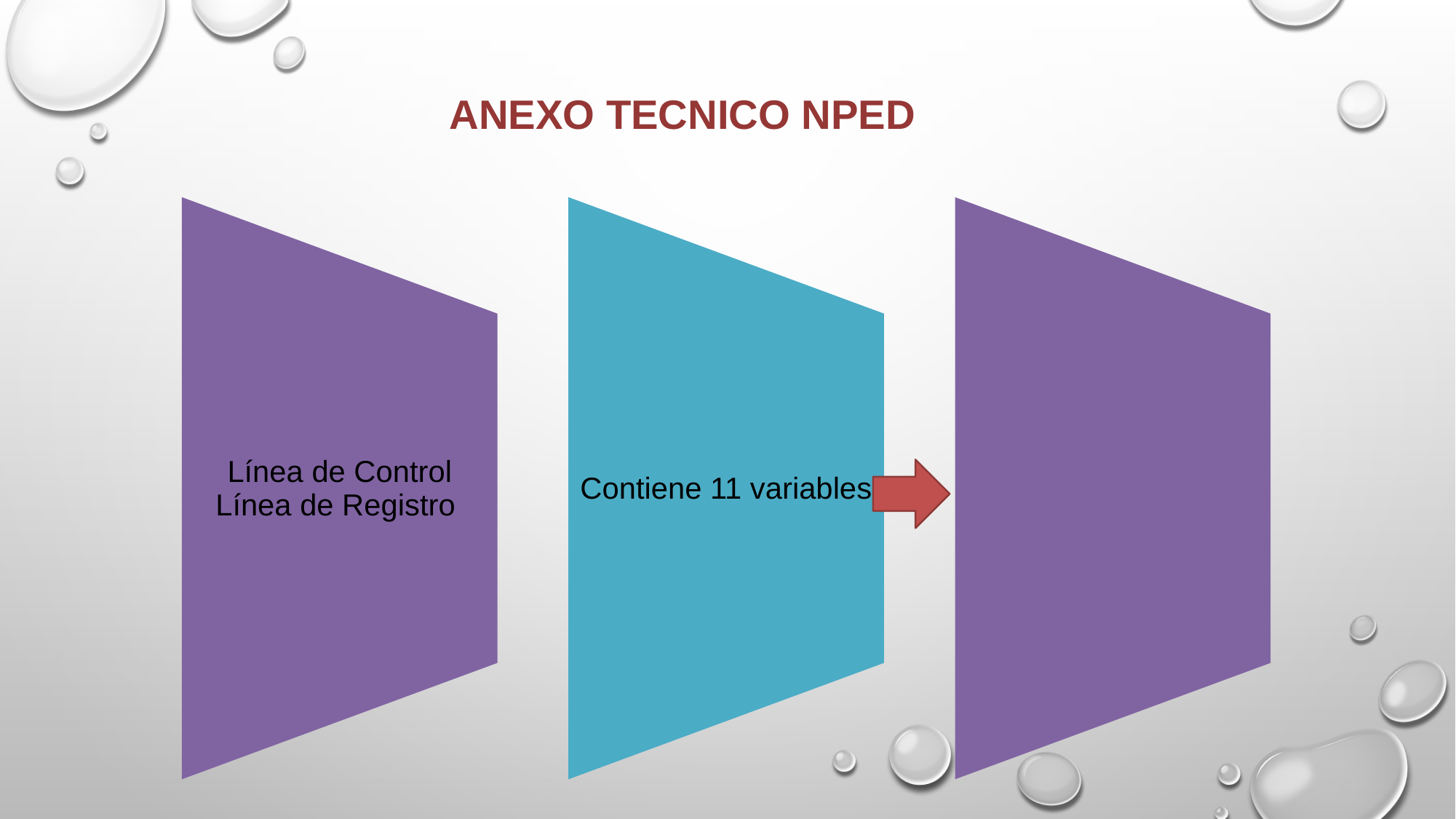

ANEXO TECNICO NPED
Línea de Control
Línea de Registro
Contiene 11 variables